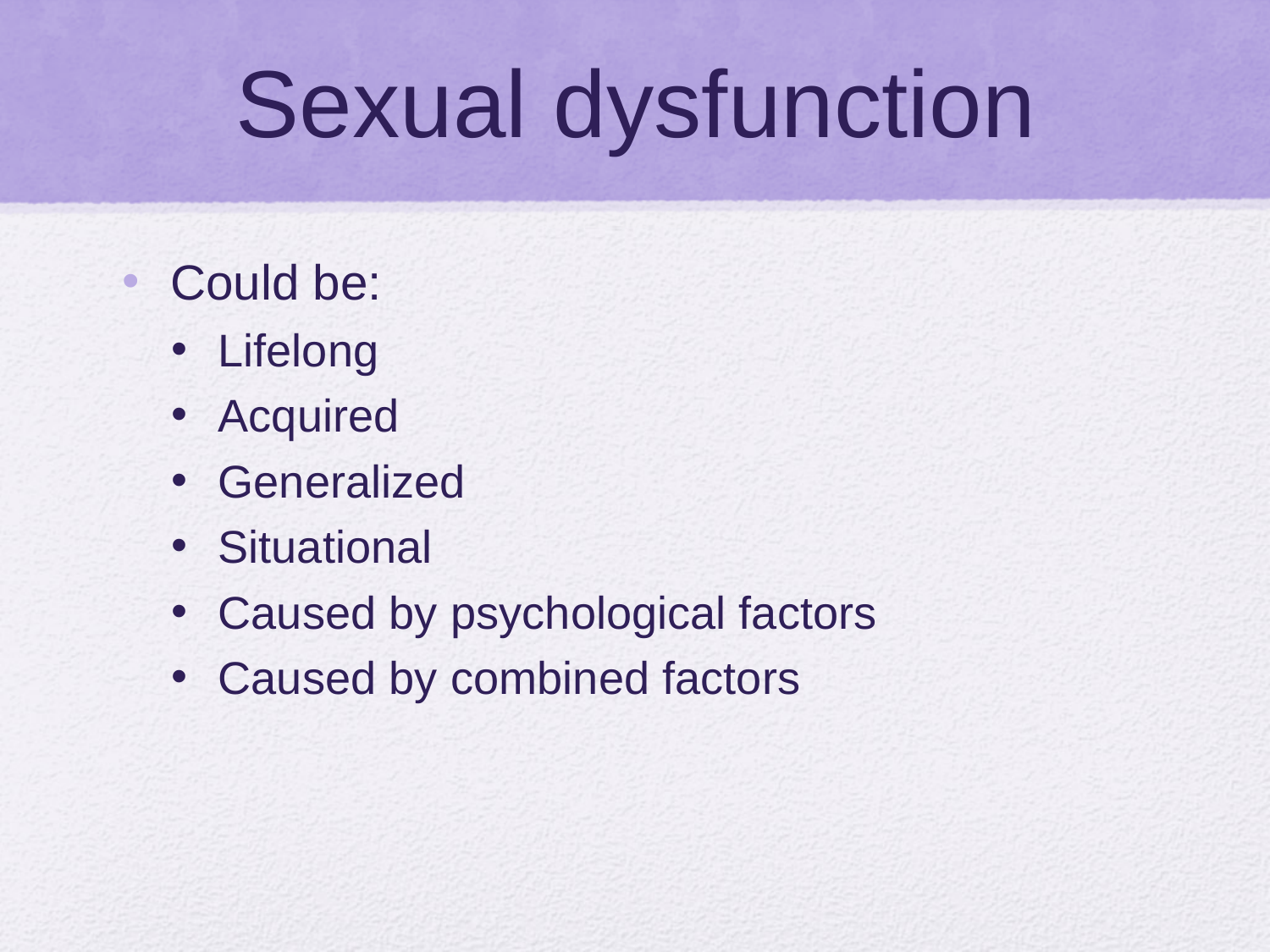

# Sexual dysfunction
Could be:
Lifelong
Acquired
Generalized
Situational
Caused by psychological factors
Caused by combined factors